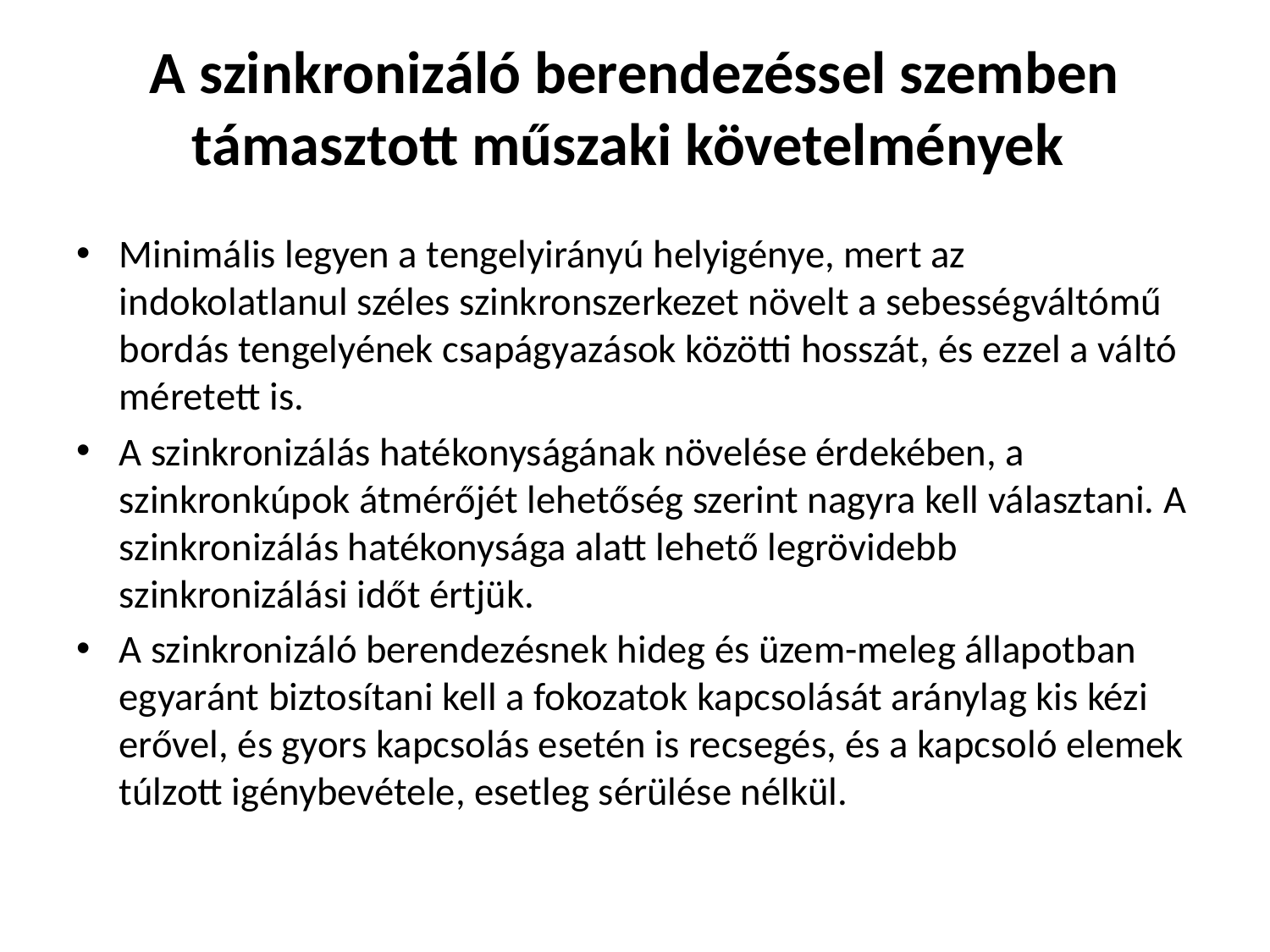

# A szinkronizáló berendezéssel szemben támasztott műszaki követelmények
Minimális legyen a tengelyirányú helyigénye, mert az indokolatlanul széles szinkronszerkezet növelt a sebességváltómű bordás tengelyének csapágyazások közötti hosszát, és ezzel a váltó méretett is.
A szinkronizálás hatékonyságának növelése érdekében, a szinkronkúpok átmérőjét lehetőség szerint nagyra kell választani. A szinkronizálás hatékonysága alatt lehető legrövidebb szinkronizálási időt értjük.
A szinkronizáló berendezésnek hideg és üzem-meleg állapotban egyaránt biztosítani kell a fokozatok kapcsolását aránylag kis kézi erővel, és gyors kapcsolás esetén is recsegés, és a kapcsoló elemek túlzott igénybevétele, esetleg sérülése nélkül.